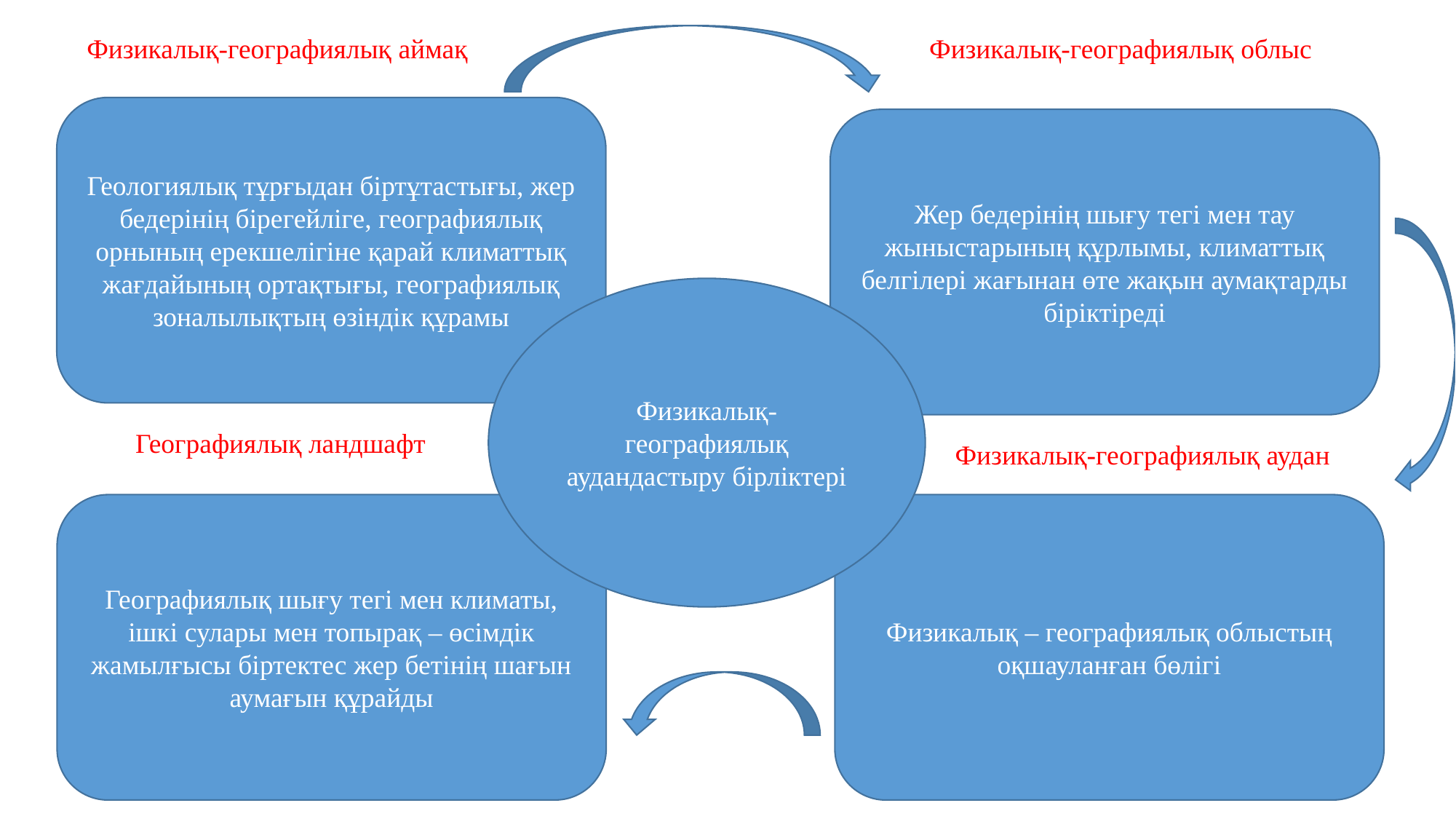

Физикалық-географиялық аймақ

Физикалық-географиялық облыс
Геологиялық тұрғыдан біртұтастығы, жер бедерінің бірегейліге, географиялық орнының ерекшелігіне қарай климаттық жағдайының ортақтығы, географиялық зоналылықтың өзіндік құрамы
Жер бедерінің шығу тегі мен тау жыныстарының құрлымы, климаттық белгілері жағынан өте жақын аумақтарды біріктіреді

Физикалық-географиялық аудандастыру бірліктері
Географиялық ландшафт
Физикалық-географиялық аудан
Географиялық шығу тегі мен климаты, ішкі сулары мен топырақ – өсімдік жамылғысы біртектес жер бетінің шағын аумағын құрайды
Физикалық – географиялық облыстың оқшауланған бөлігі